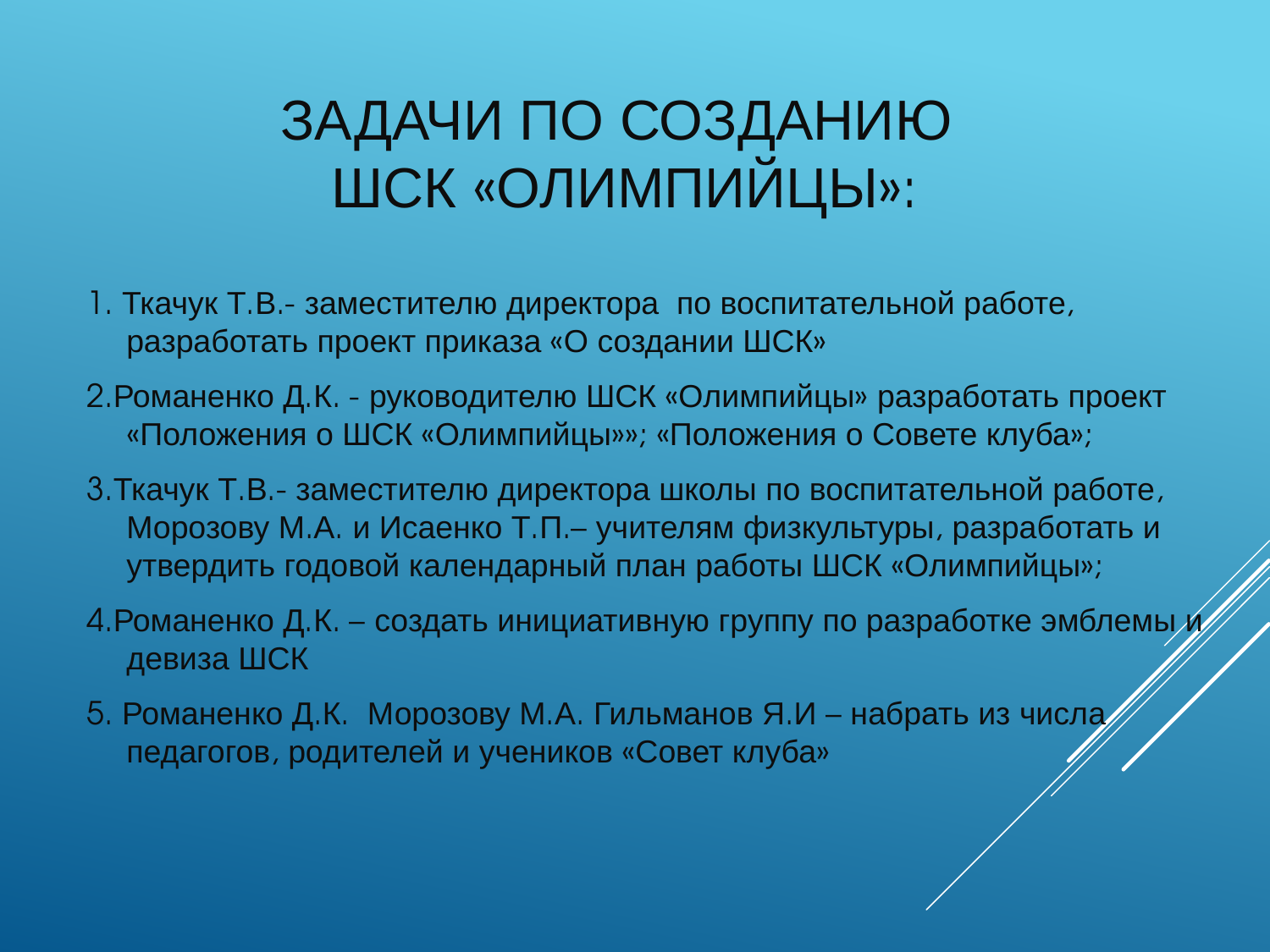

# Задачи по созданию ШСК «ОЛИМПИЙЦЫ»:

1. Ткачук Т.В.- заместителю директора  по воспитательной работе, разработать проект приказа «О создании ШСК»
2.Романенко Д.К. - руководителю ШСК «Олимпийцы» разработать проект  «Положения о ШСК «Олимпийцы»»; «Положения о Совете клуба»;
3.Ткачук Т.В.- заместителю директора школы по воспитательной работе, Морозову М.А. и Исаенко Т.П.– учителям физкультуры, разработать и утвердить годовой календарный план работы ШСК «Олимпийцы»;
4.Романенко Д.К. – создать инициативную группу по разработке эмблемы и девиза ШСК
5. Романенко Д.К.  Морозову М.А. Гильманов Я.И – набрать из числа педагогов, родителей и учеников «Совет клуба»